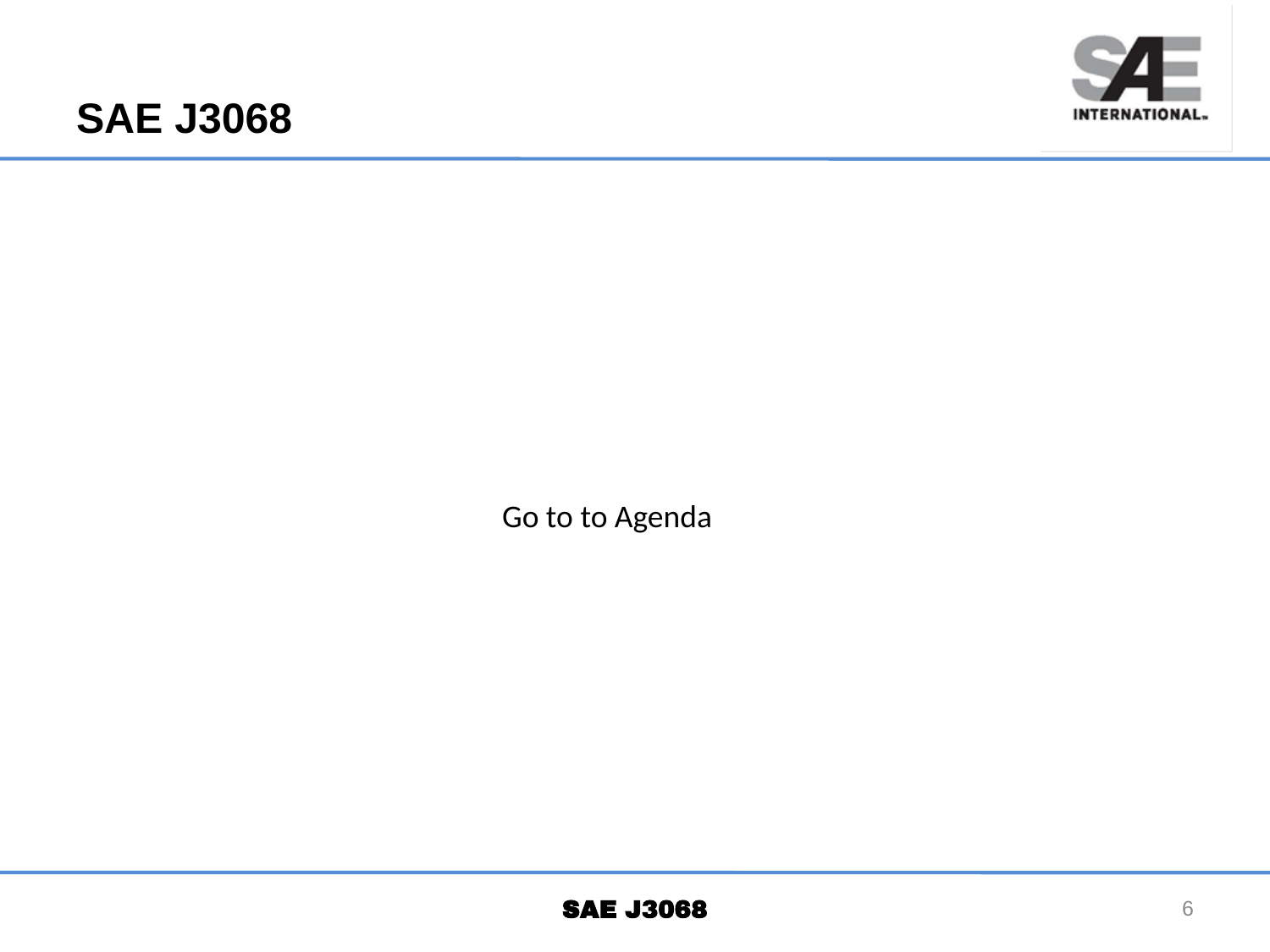

# SAE J3068
Go to to Agenda
SAE J3068
6